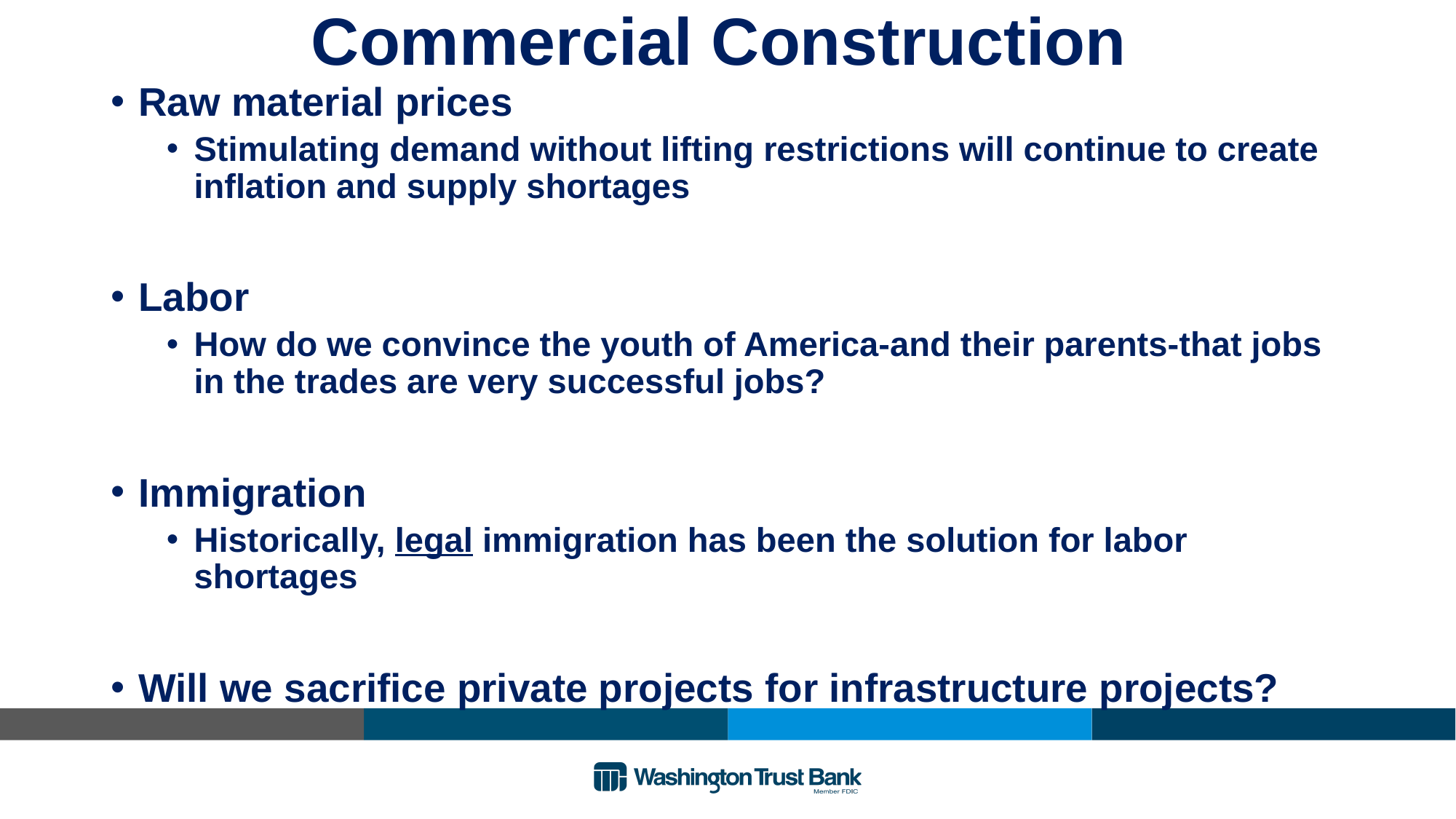

# Commercial Construction
Raw material prices
Stimulating demand without lifting restrictions will continue to create inflation and supply shortages

Labor
How do we convince the youth of America-and their parents-that jobs in the trades are very successful jobs?

Immigration
Historically, legal immigration has been the solution for labor shortages

Will we sacrifice private projects for infrastructure projects?